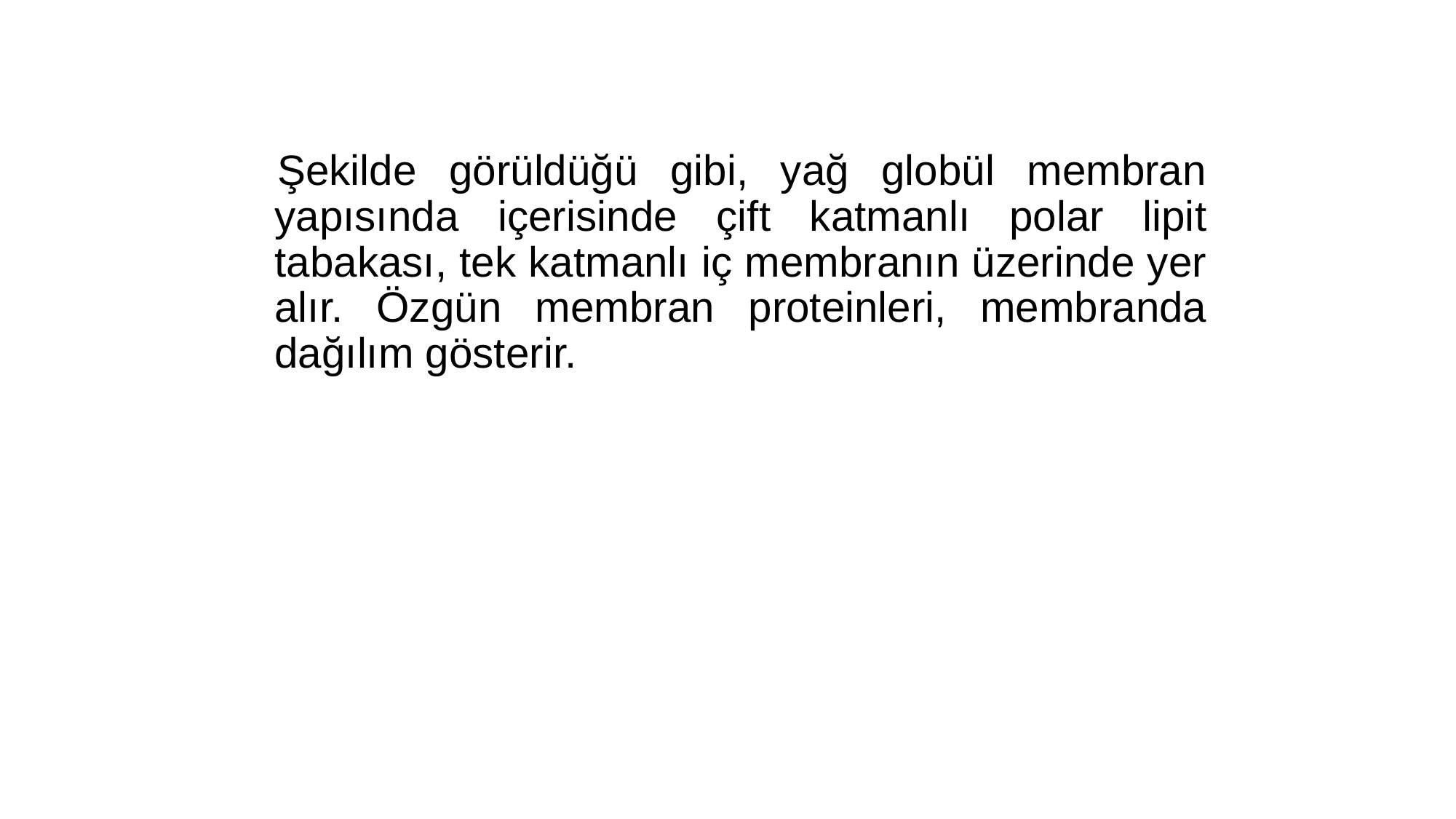

Şekilde görüldüğü gibi, yağ globül membran yapısında içerisinde çift katmanlı polar lipit tabakası, tek katmanlı iç membranın üzerinde yer alır. Özgün membran proteinleri, membranda dağılım gösterir.